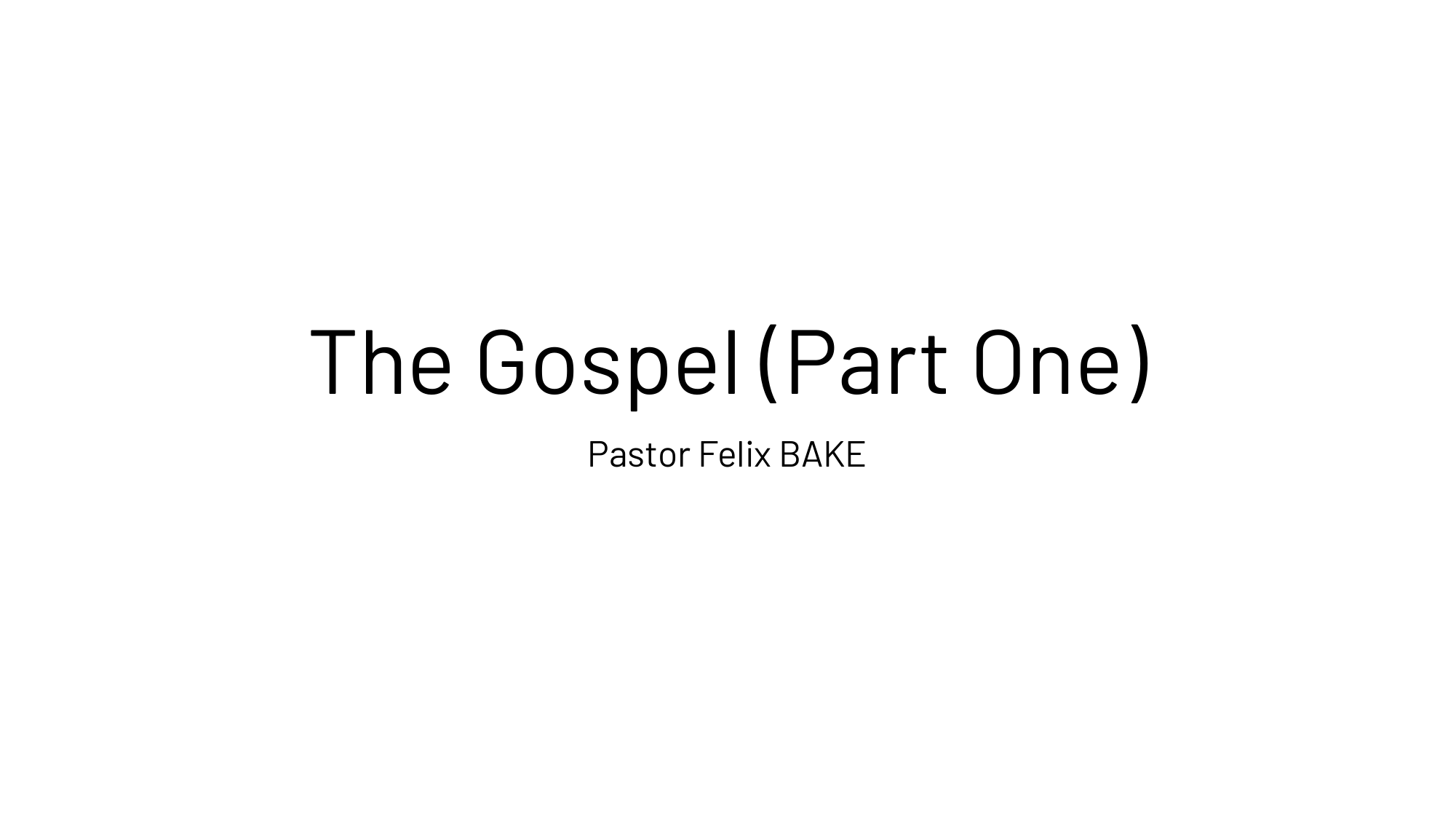

# The Gospel (Part One)
Pastor Felix BAKE